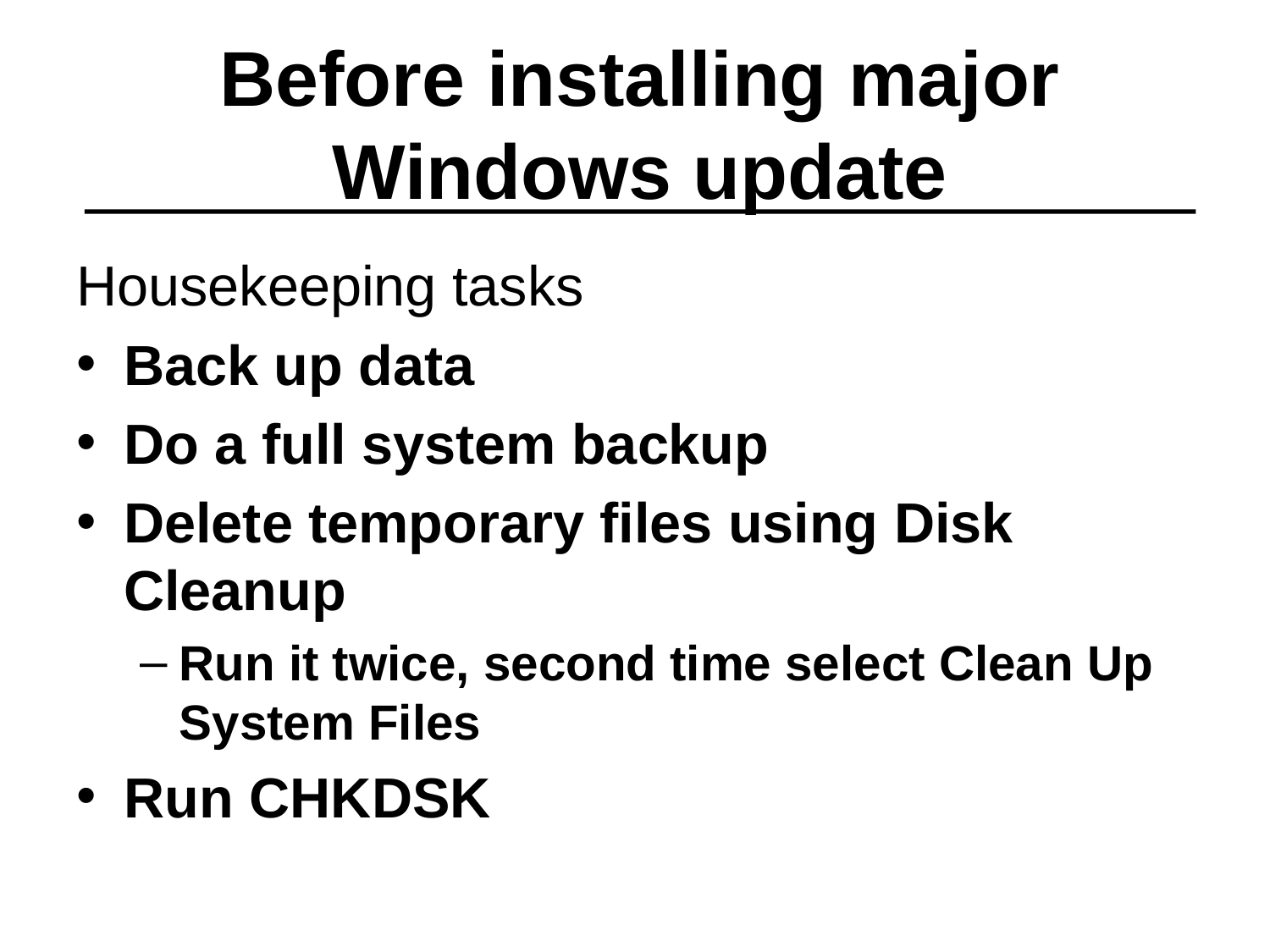

# Before installing major Windows update

Housekeeping tasks
Back up data
Do a full system backup
Delete temporary files using Disk Cleanup
Run it twice, second time select Clean Up System Files
Run CHKDSK